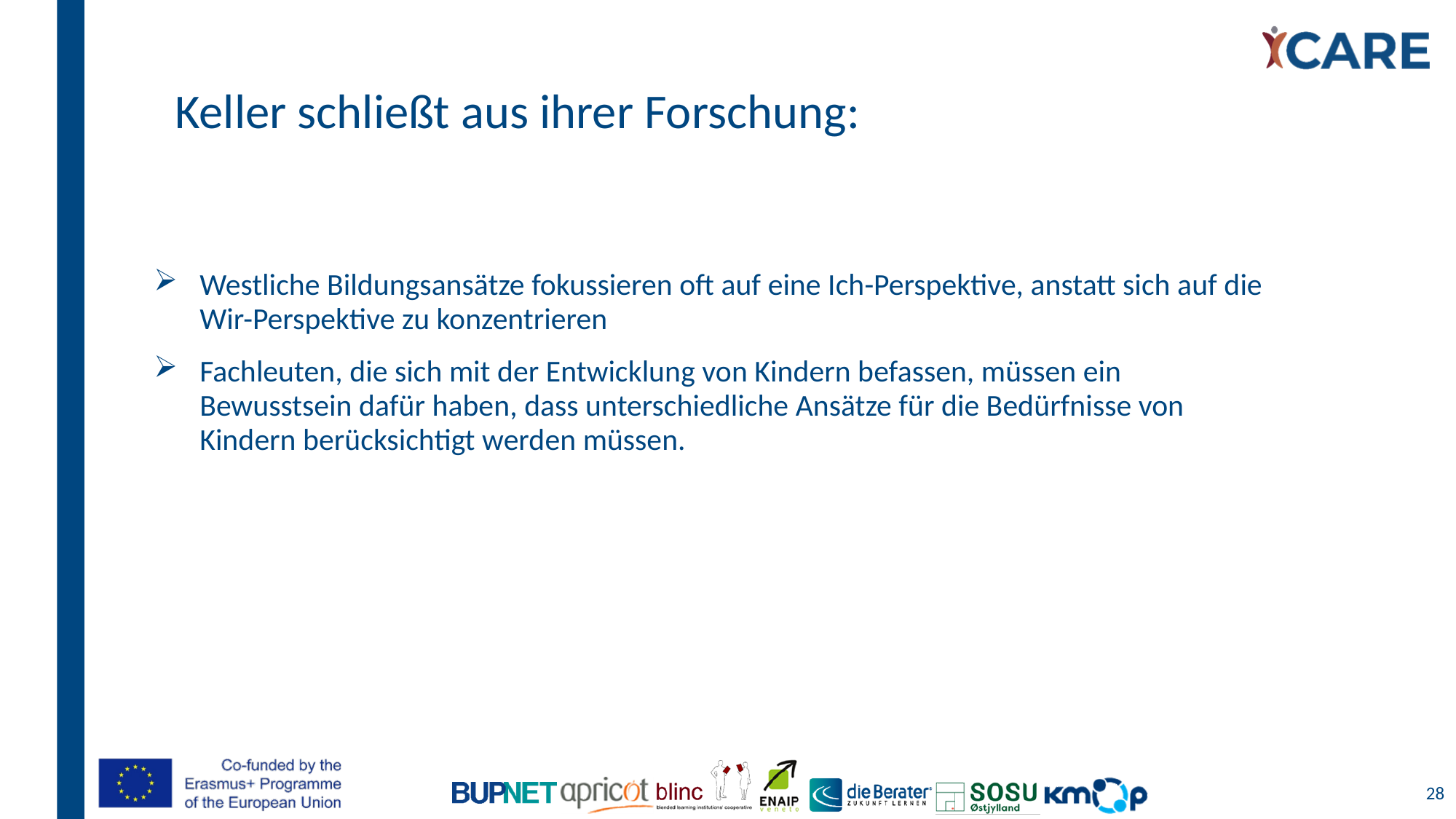

# Keller schließt aus ihrer Forschung:
Westliche Bildungsansätze fokussieren oft auf eine Ich-Perspektive, anstatt sich auf die Wir-Perspektive zu konzentrieren
Fachleuten, die sich mit der Entwicklung von Kindern befassen, müssen ein Bewusstsein dafür haben, dass unterschiedliche Ansätze für die Bedürfnisse von Kindern berücksichtigt werden müssen.
28